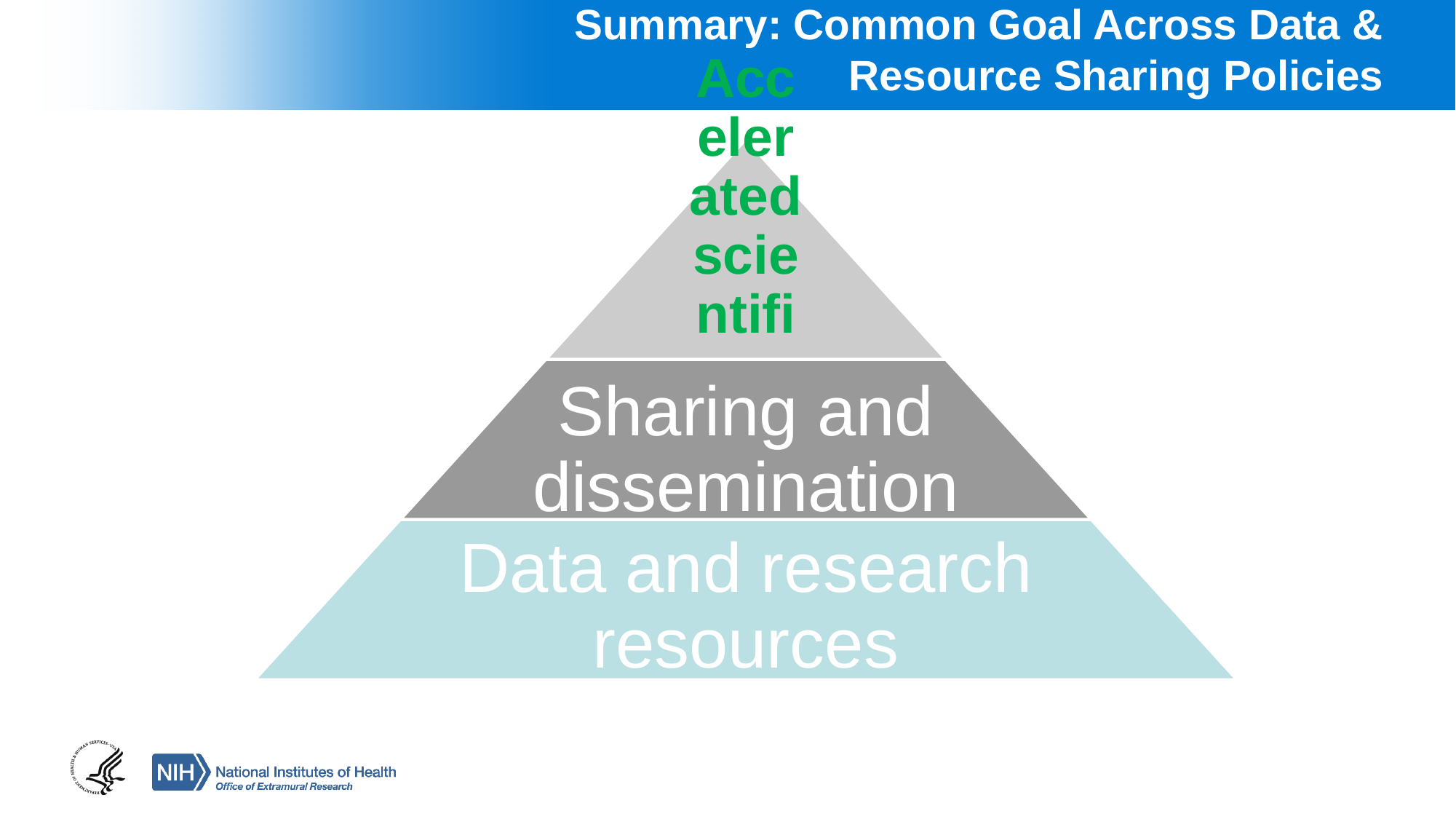

Summary: Common Goal Across Data & Resource Sharing Policies

Accelerated scientific inquiry
Sharing and dissemination
Data and research resources